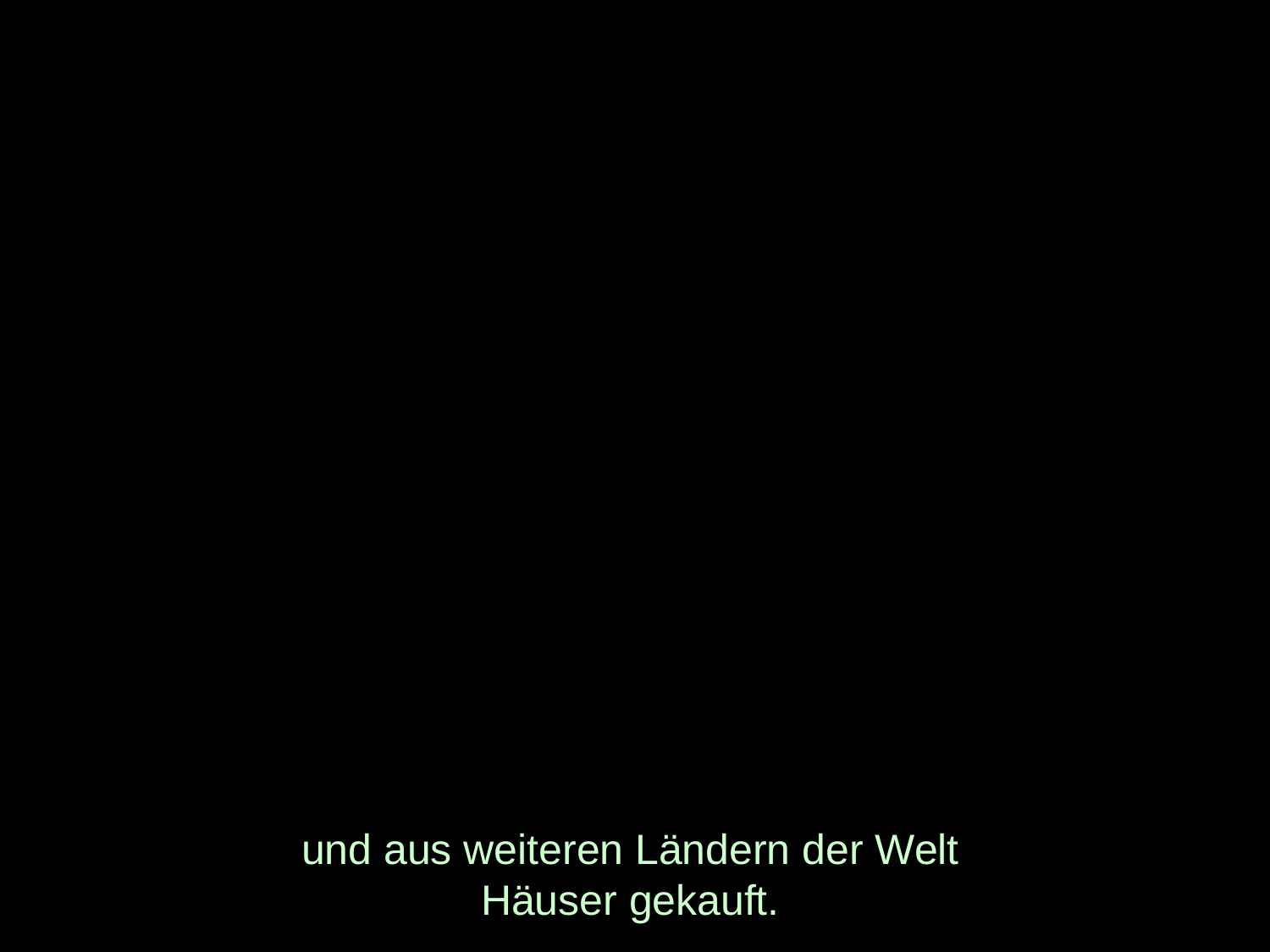

# und aus weiteren Ländern der Welt Häuser gekauft.